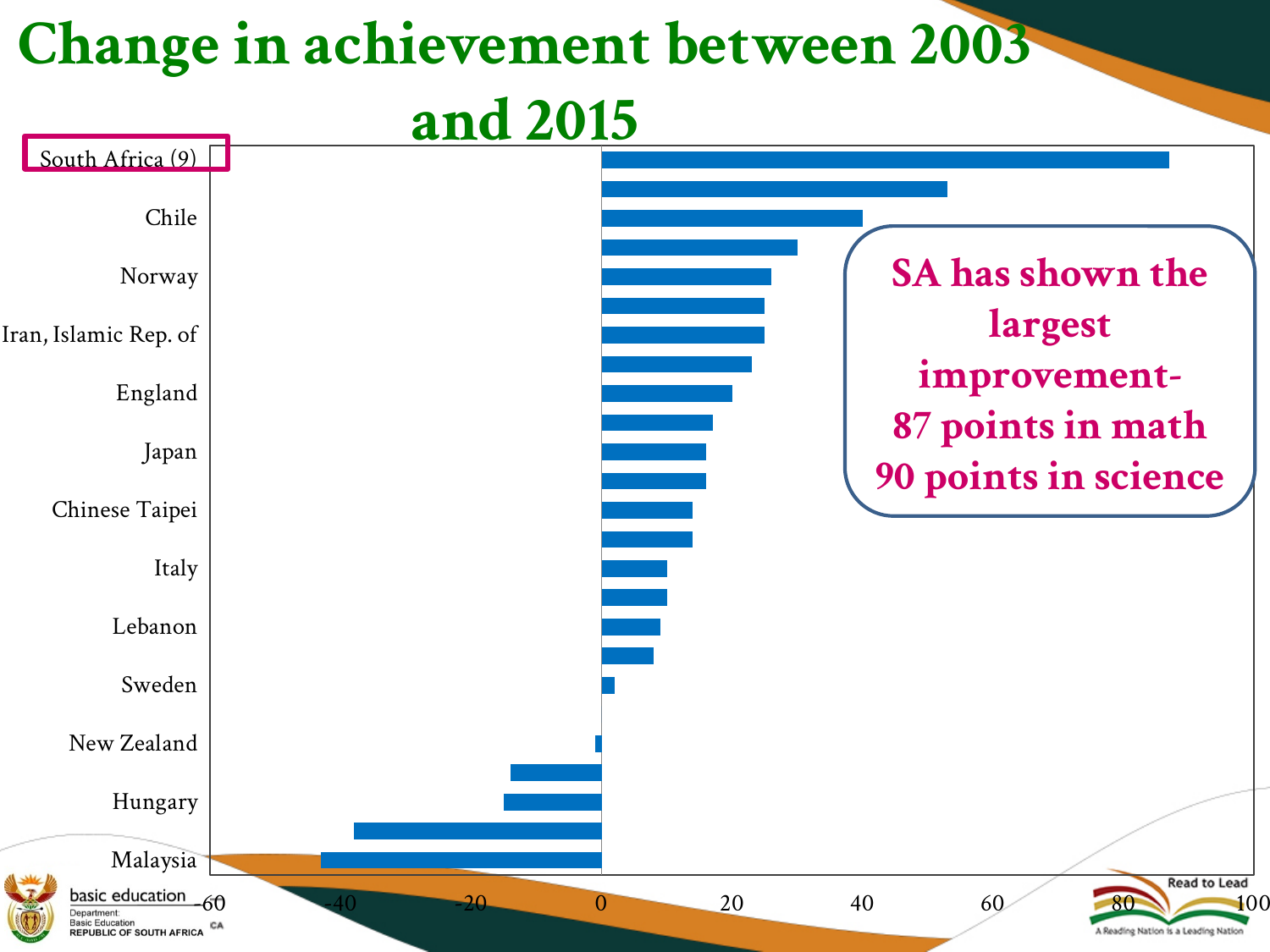

# Change in achievement between 2003 and 2015

### Chart

| Category | Mathematics |
|---|---|
| South Africa (9) | 87.0 |
| Bahrain | 53.0 |
| Chile | 40.0 |
| Russian Federation | 30.0 |
| Norway | 26.0 |
| Botswana (8, 9) | 25.0 |
| Iran, Islamic Rep. of | 25.0 |
| Slovenia | 23.0 |
| England | 20.0 |
| Korea, Rep. of | 17.0 |
| Japan | 16.0 |
| Singapore | 16.0 |
| Chinese Taipei | 14.0 |
| United States | 14.0 |
| Italy | 10.0 |
| Lithuania | 10.0 |
| Lebanon | 9.0 |
| Hong Kong SAR | 8.0 |
| Sweden | 2.0 |
| Australia | 0.0 |
| New Zealand | -1.0 |
| Egypt | -14.0 |
| Hungary | -15.0 |
| Jordan | -38.0 |
| Malaysia | -43.0 |
SA has shown the largest improvement-
87 points in math
90 points in science